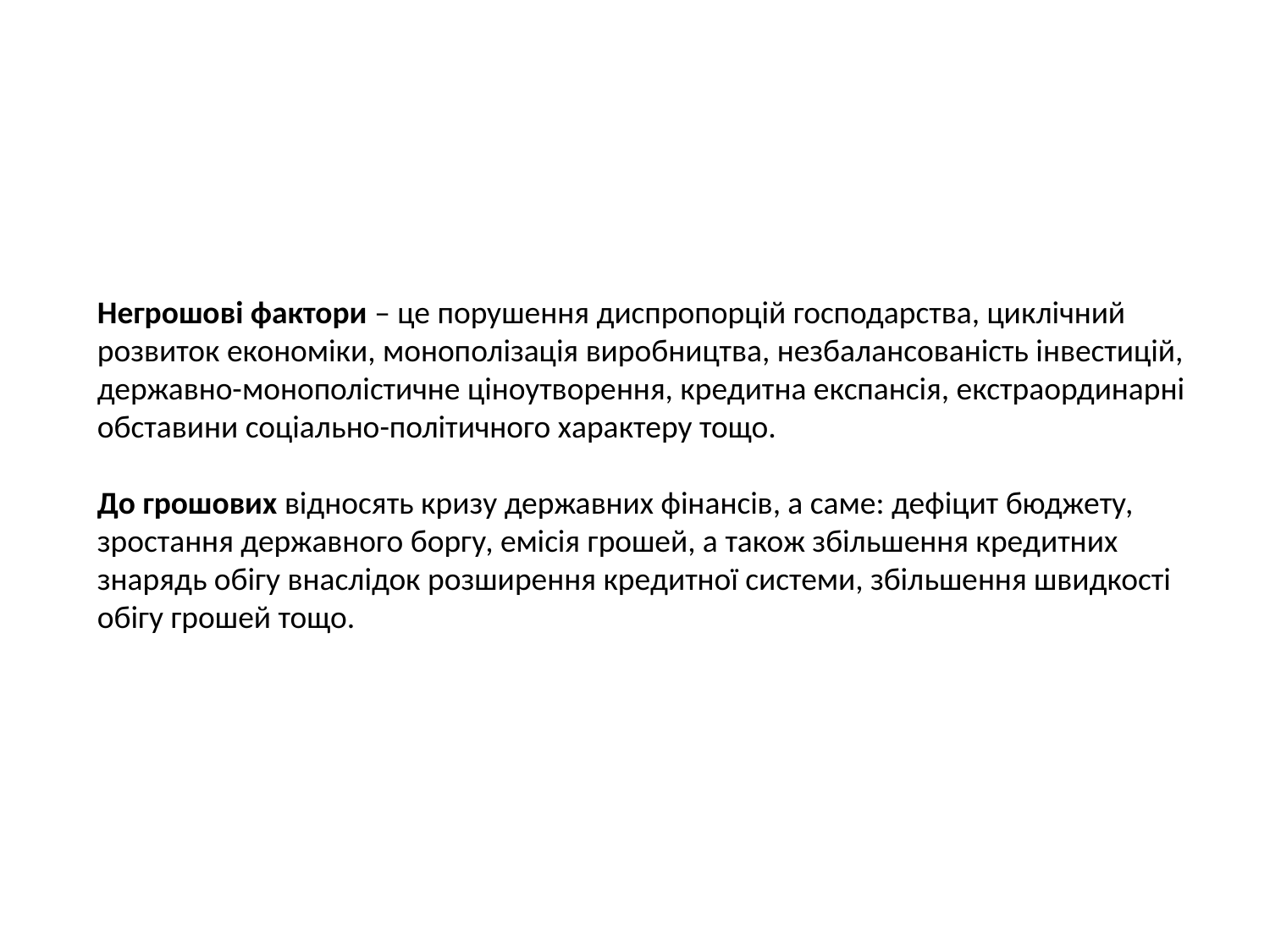

#

Негрошові фактори – це порушення диспропорцій господарства, циклічний розвиток економіки, монополізація виробництва, незбалансованість інвестицій, державно-монополістичне ціноутворення, кредитна експансія, екстраординарні обставини соціально-політичного характеру тощо.

До грошових відносять кризу державних фінансів, а саме: дефіцит бюджету, зростання державного боргу, емісія грошей, а також збільшення кредитних знарядь обігу внаслідок розширення кредитної системи, збільшення швидкості обігу грошей тощо.